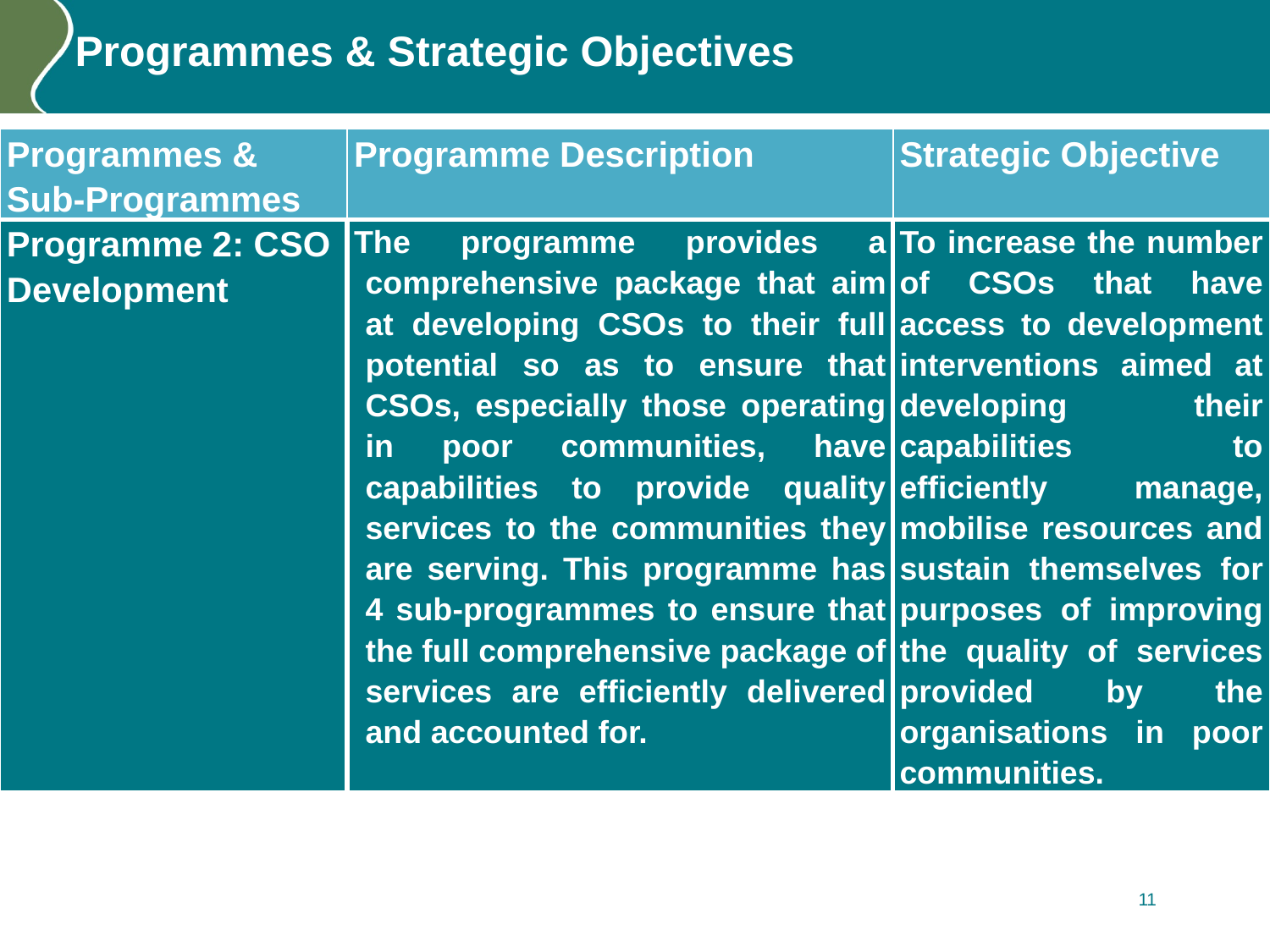

# Programmes & Strategic Objectives
| Programmes & Sub-Programmes | Programme Description | Strategic Objective |
| --- | --- | --- |
| Programme 2: CSO Development | The programme provides a comprehensive package that aim at developing CSOs to their full potential so as to ensure that CSOs, especially those operating in poor communities, have capabilities to provide quality services to the communities they are serving. This programme has 4 sub-programmes to ensure that the full comprehensive package of services are efficiently delivered and accounted for. | To increase the number of CSOs that have access to development interventions aimed at developing their capabilities to efficiently manage, mobilise resources and sustain themselves for purposes of improving the quality of services provided by the organisations in poor communities. |
11